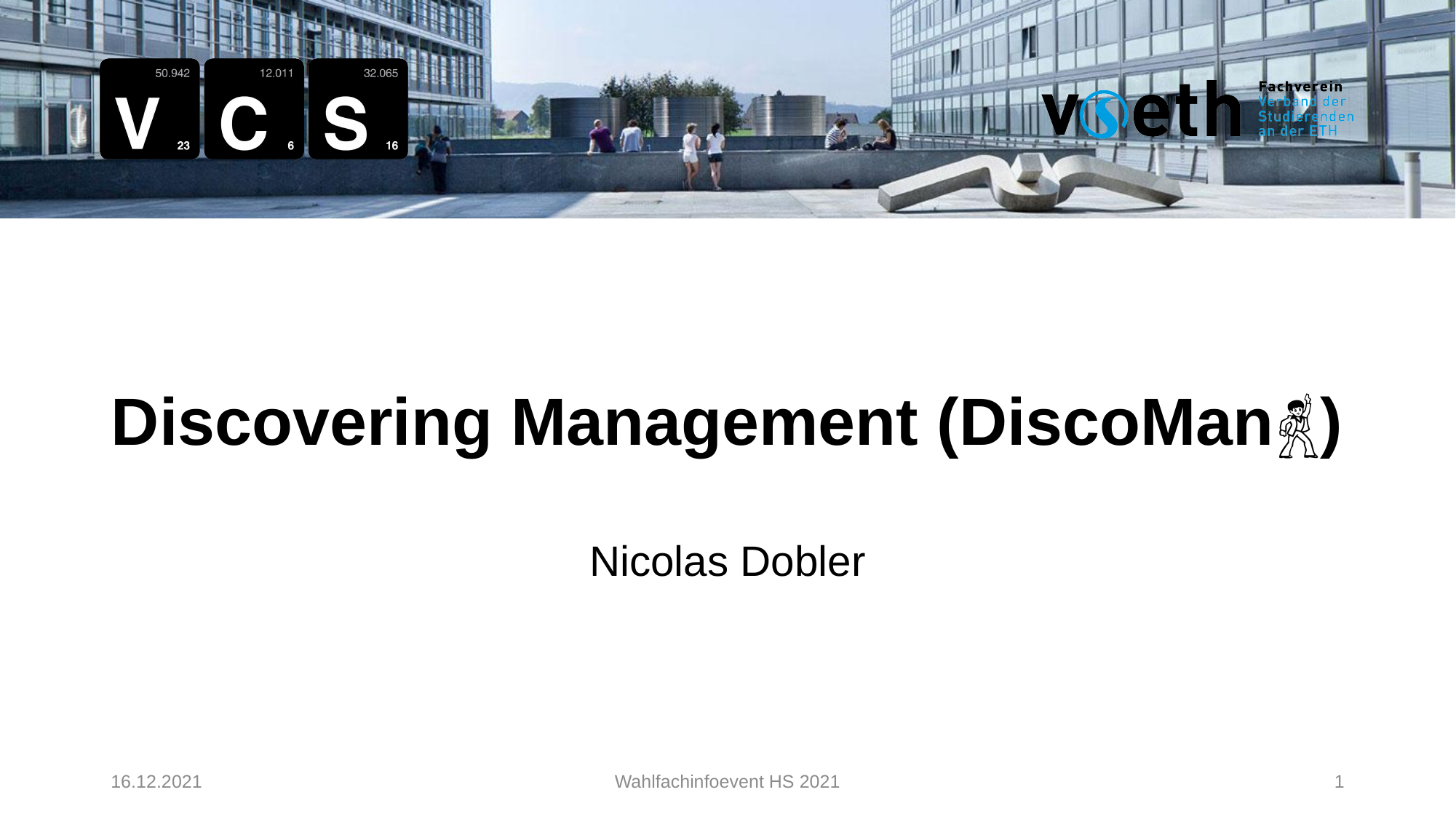

Discovering Management (DiscoMan🕺)
Nicolas Dobler
16.12.2021
Wahlfachinfoevent HS 2021
1